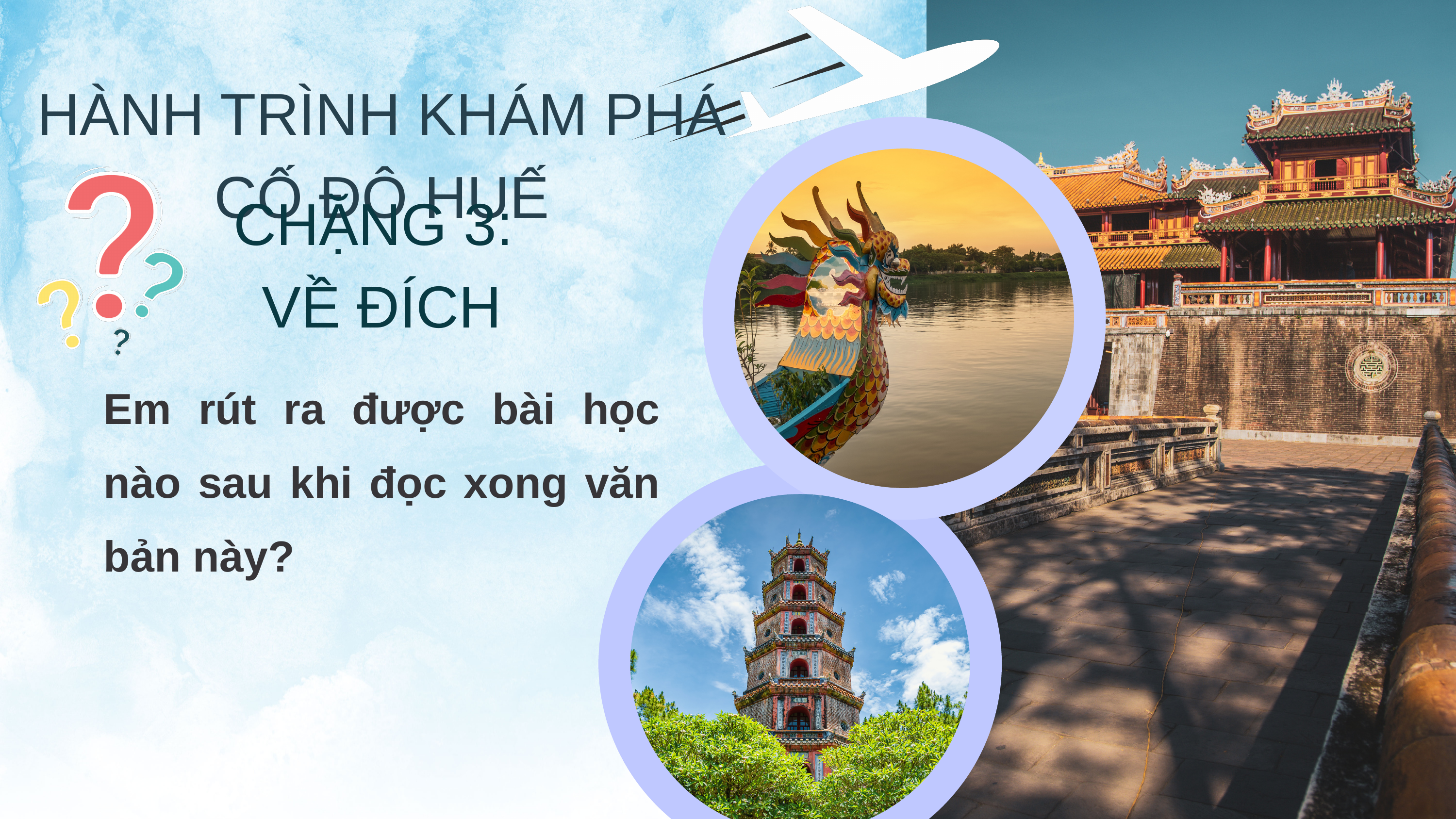

HÀNH TRÌNH KHÁM PHÁ CỐ ĐÔ HUẾ

CHẶNG 3:
VỀ ĐÍCH
Em rút ra được bài học nào sau khi đọc xong văn bản này?